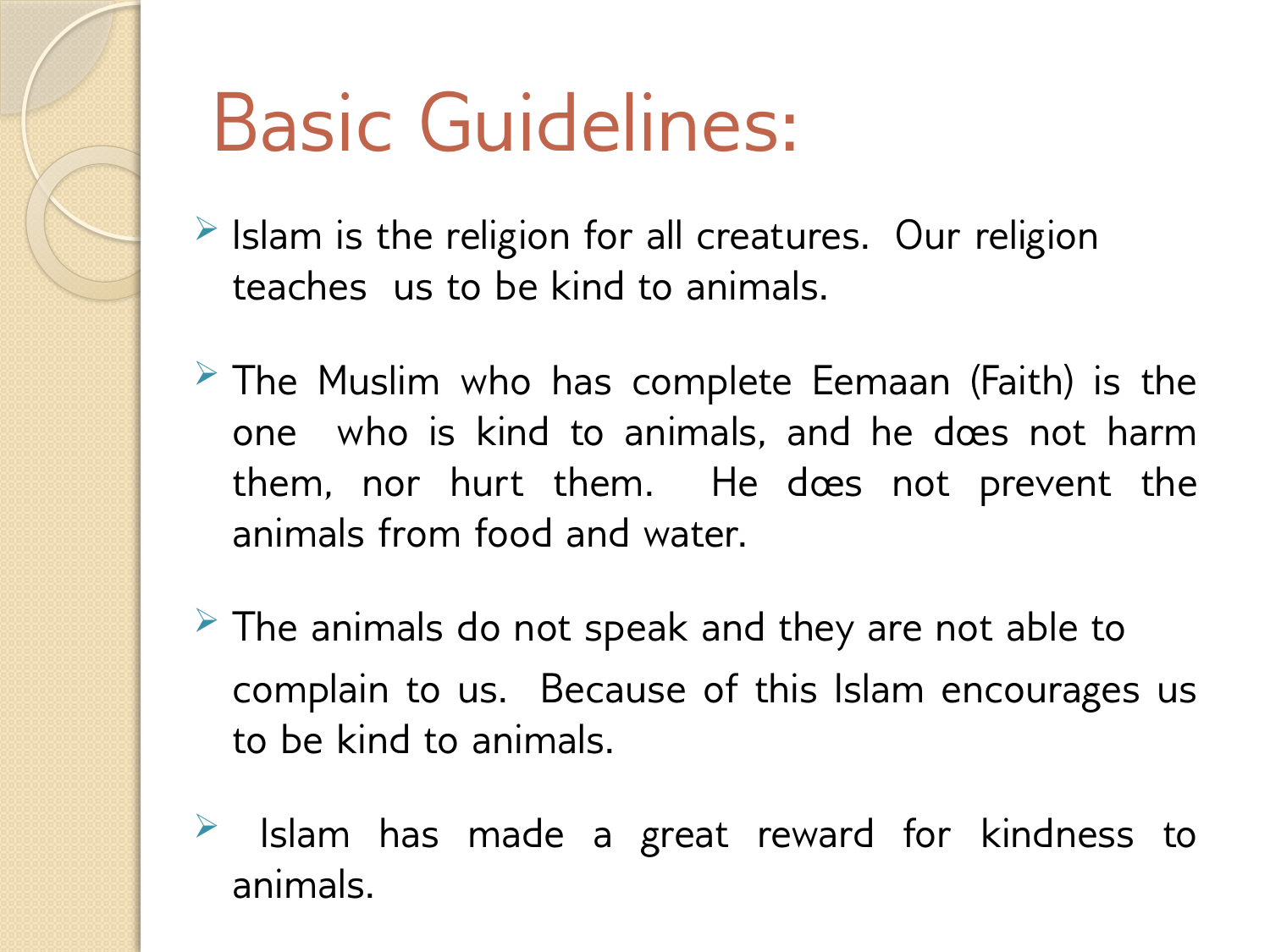

# Basic Guidelines:
Islam is the religion for all creatures.  Our religion teaches  us to be kind to animals.

The Muslim who has complete Eemaan (Faith) is the one  who is kind to animals, and he does not harm them, nor hurt them.  He does not prevent the animals from food and water.

The animals do not speak and they are not able to
	complain to us.  Because of this Islam encourages us to be kind to animals.

 Islam has made a great reward for kindness to animals.